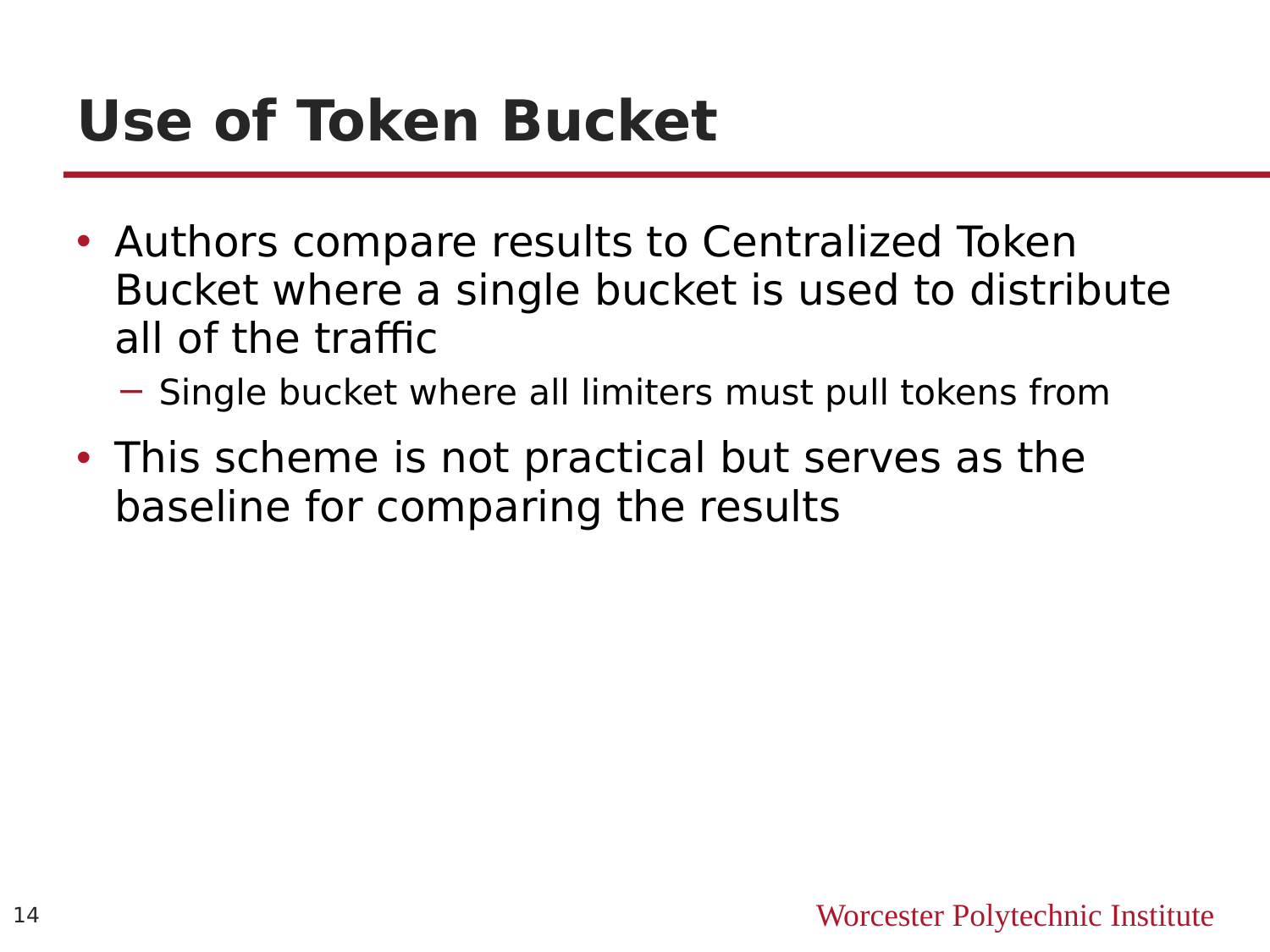

# Use of Token Bucket
Authors compare results to Centralized Token Bucket where a single bucket is used to distribute all of the traffic
Single bucket where all limiters must pull tokens from
This scheme is not practical but serves as the baseline for comparing the results
14